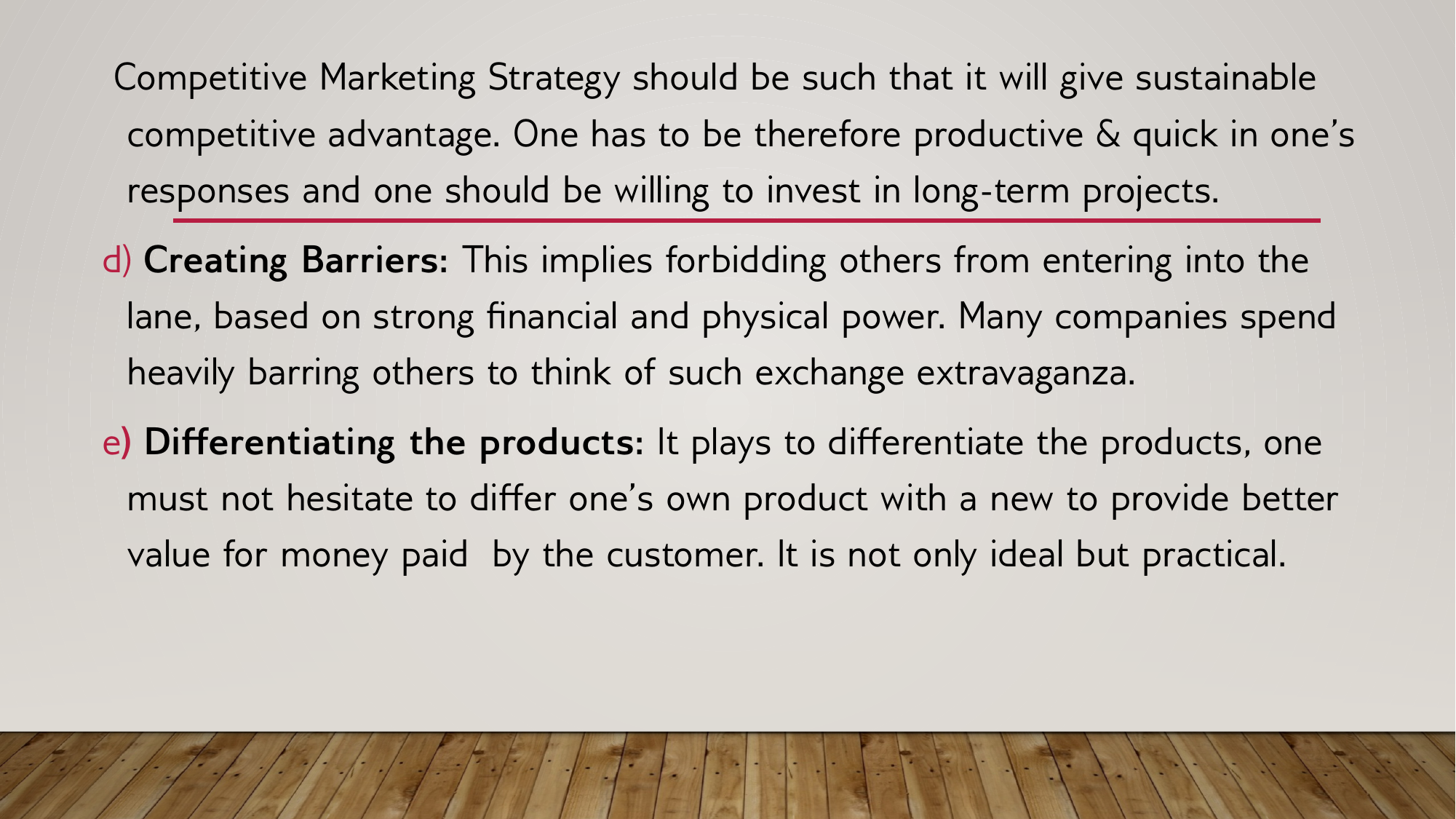

Competitive Marketing Strategy should be such that it will give sustainable competitive advantage. One has to be therefore productive & quick in one’s responses and one should be willing to invest in long-term projects.
d) Creating Barriers: This implies forbidding others from entering into the lane, based on strong financial and physical power. Many companies spend heavily barring others to think of such exchange extravaganza.
e) Differentiating the products: It plays to differentiate the products, one must not hesitate to differ one’s own product with a new to provide better value for money paid  by the customer. It is not only ideal but practical.